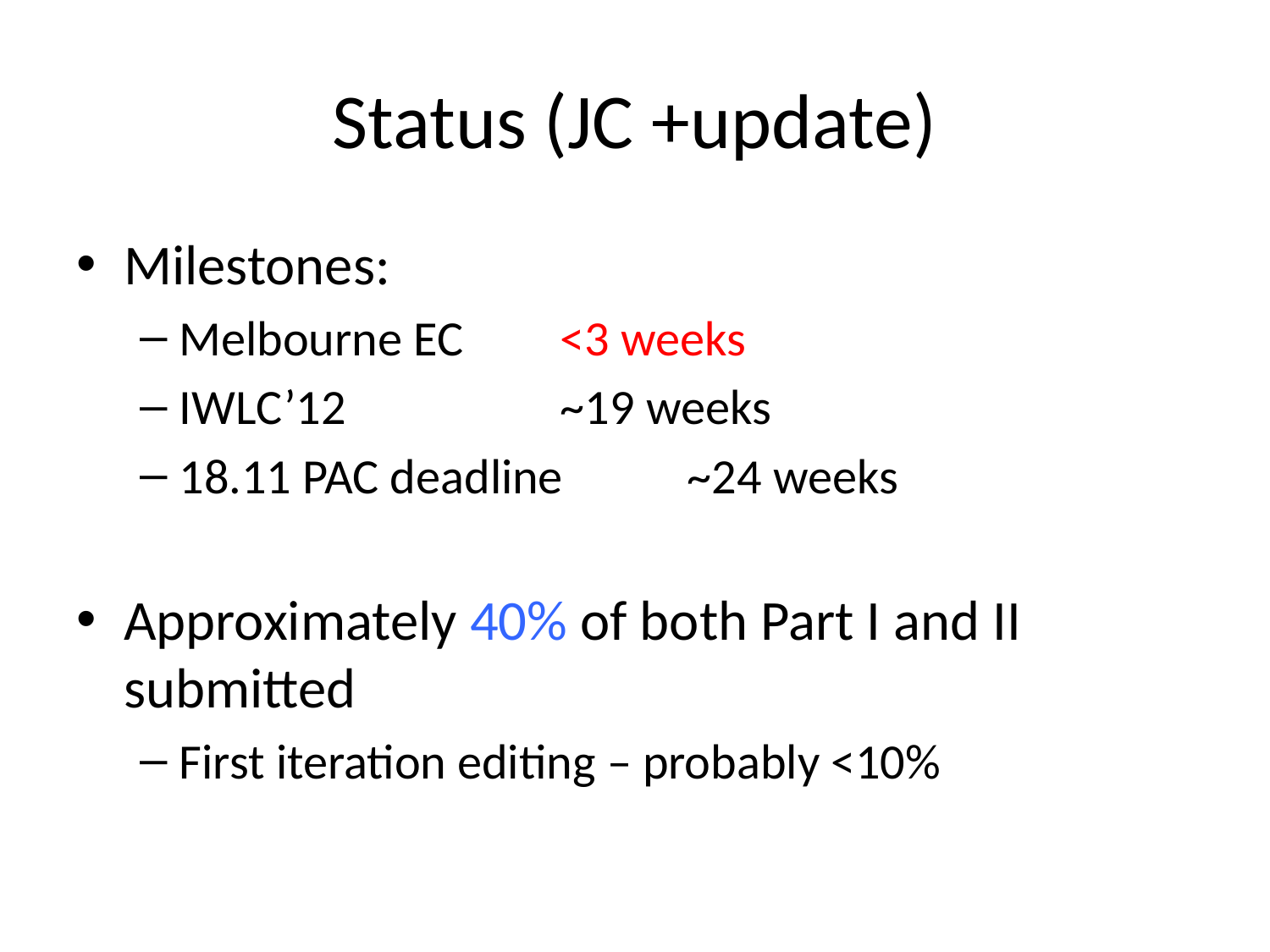

# Status (JC +update)
Milestones:
Melbourne EC 	<3 weeks
IWLC’12 		~19 weeks
18.11 PAC deadline	~24 weeks

Approximately 40% of both Part I and II submitted
First iteration editing – probably <10%